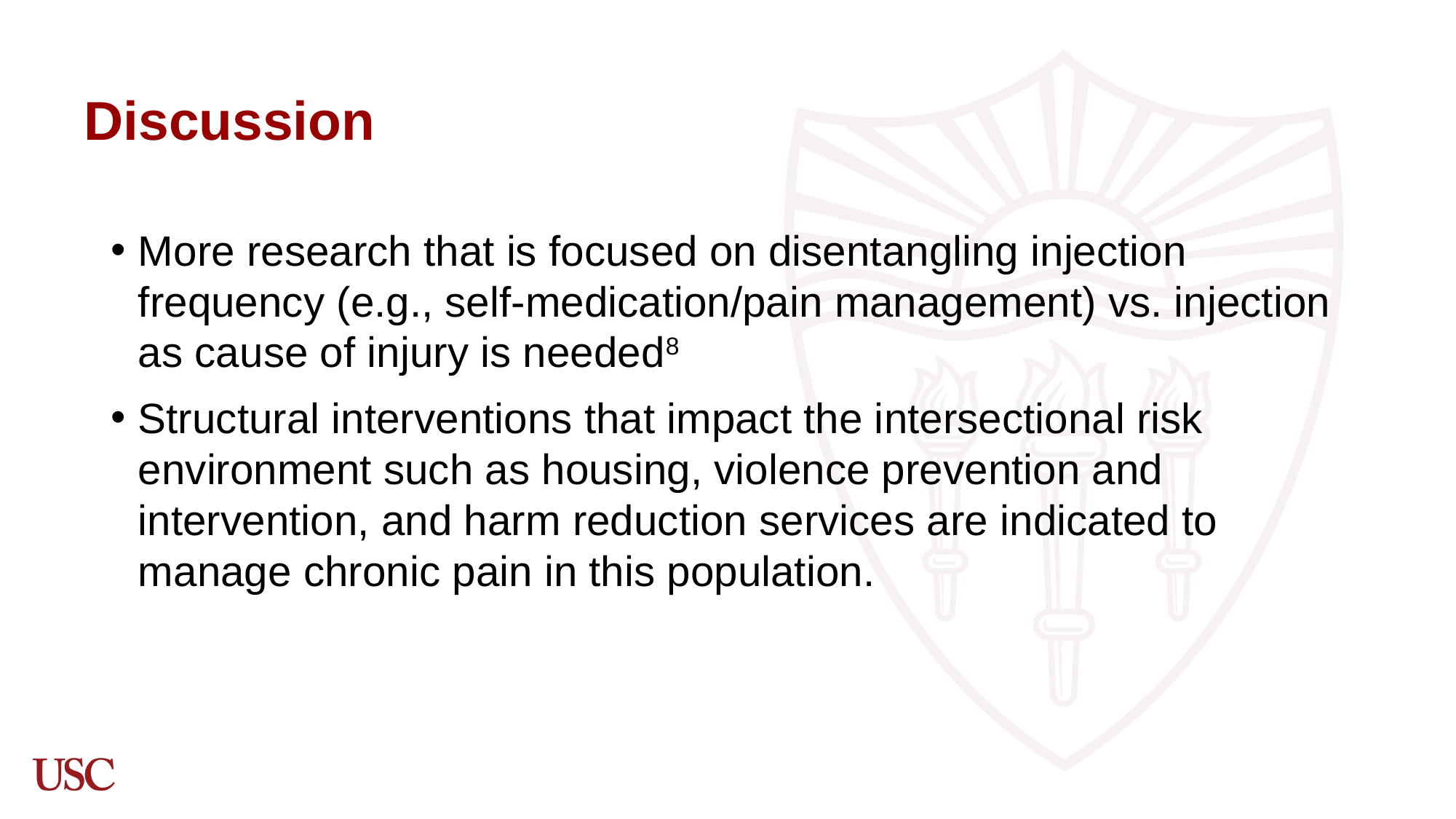

# Discussion
More research that is focused on disentangling injection frequency (e.g., self-medication/pain management) vs. injection as cause of injury is needed8
Structural interventions that impact the intersectional risk environment such as housing, violence prevention and intervention, and harm reduction services are indicated to manage chronic pain in this population.